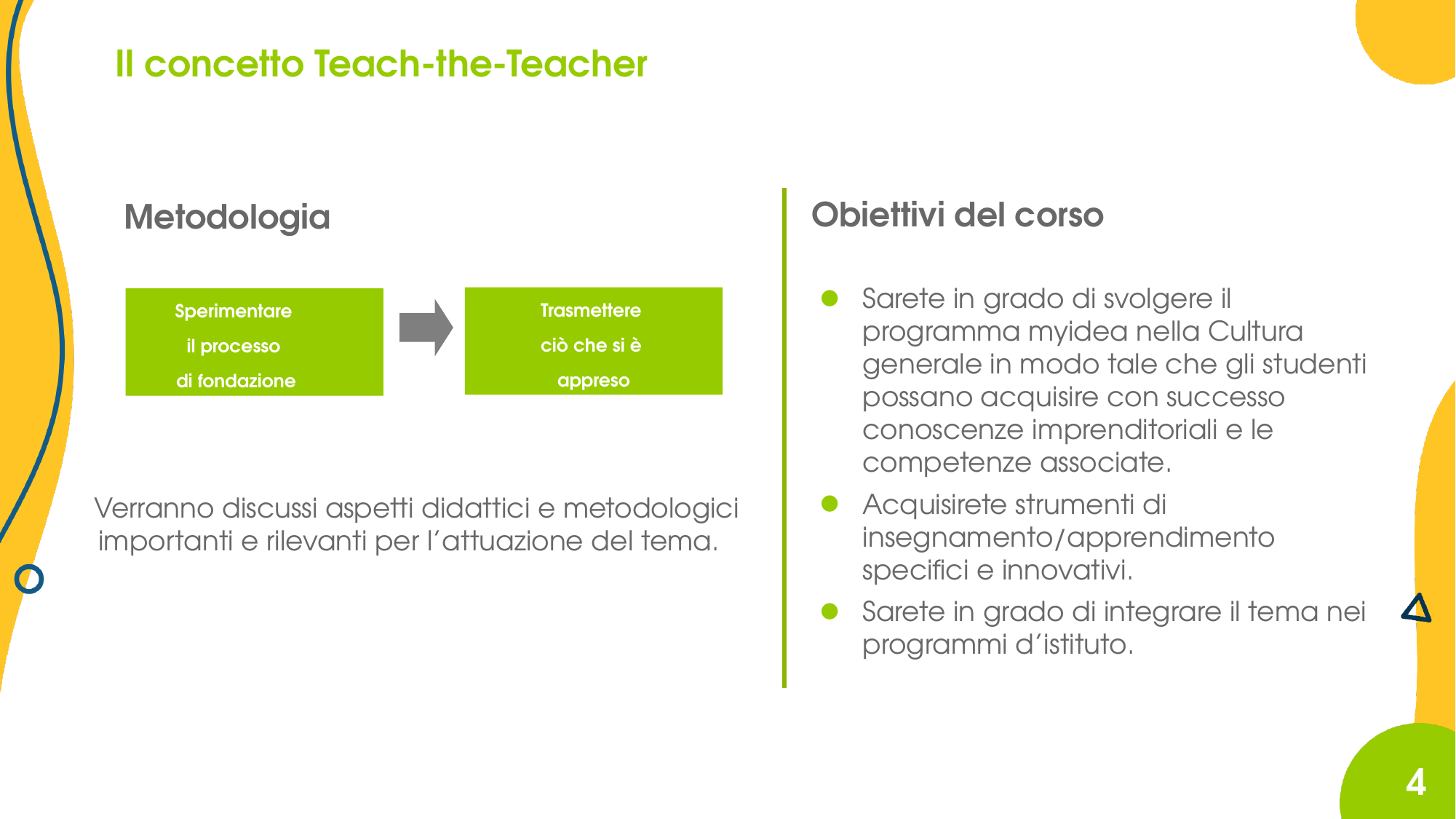

Il concetto Teach-the-Teacher
Obiettivi del corso
Metodologia
Sarete in grado di svolgere il programma myidea nella Cultura generale in modo tale che gli studenti possano acquisire con successo conoscenze imprenditoriali e le competenze associate.
Acquisirete strumenti di insegnamento/apprendimento specifici e innovativi.
Sarete in grado di integrare il tema nei programmi d’istituto.

Trasmettere
ciò che si è
appreso
Sperimentare
il processo
di fondazione
Verranno discussi aspetti didattici e metodologici importanti e rilevanti per l’attuazione del tema.
4